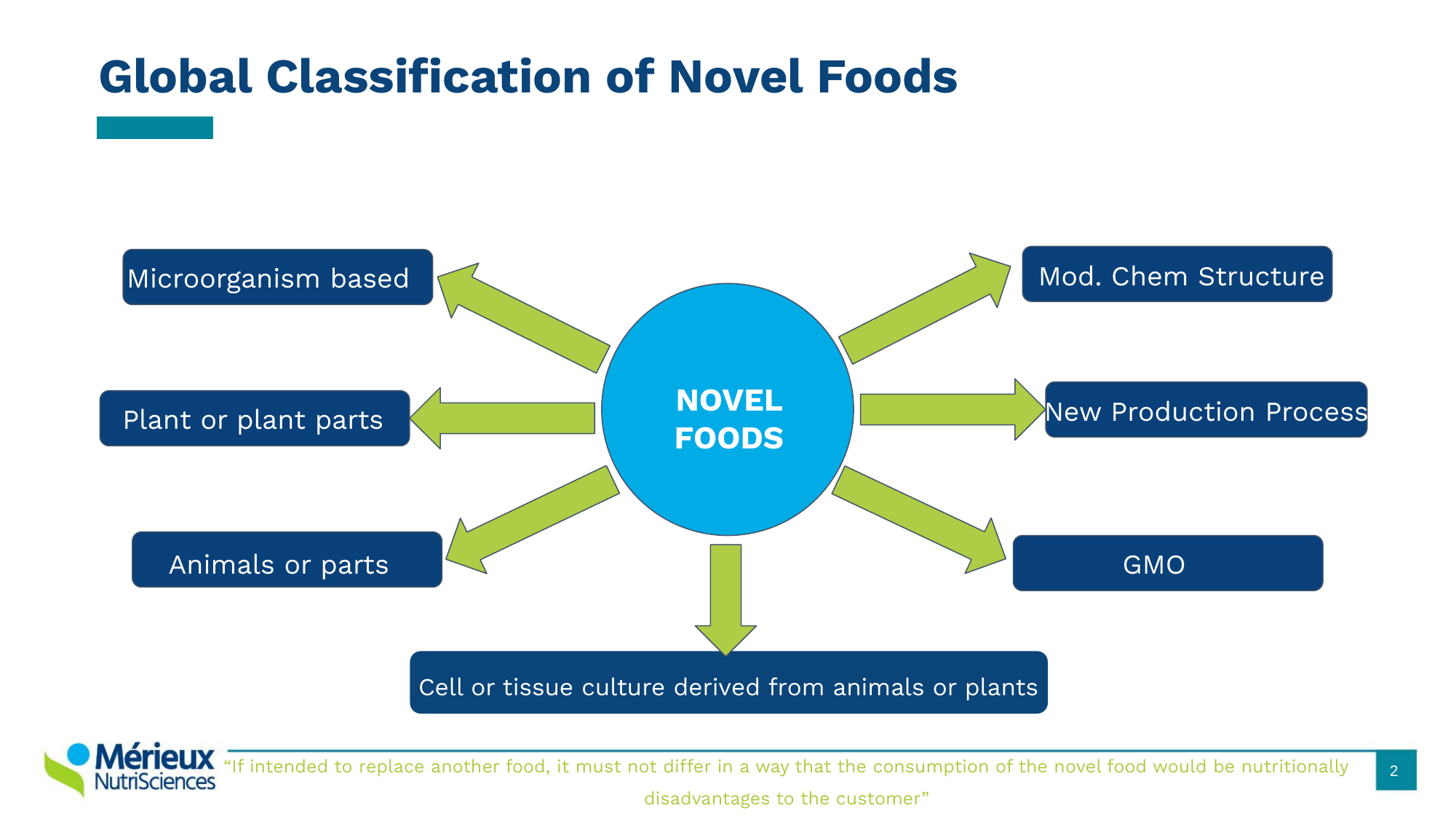

Global Classification of Novel Foods

Mod. Chem Structure
Microorganism based

NOVEL FOODS

New Production Process

Plant or plant parts

Animals or parts

GMO

Cell or tissue culture derived from animals or plants
“If intended to replace another food, it must not differ in a way that the consumption of the novel food would be nutritionally disadvantages to the customer”
2